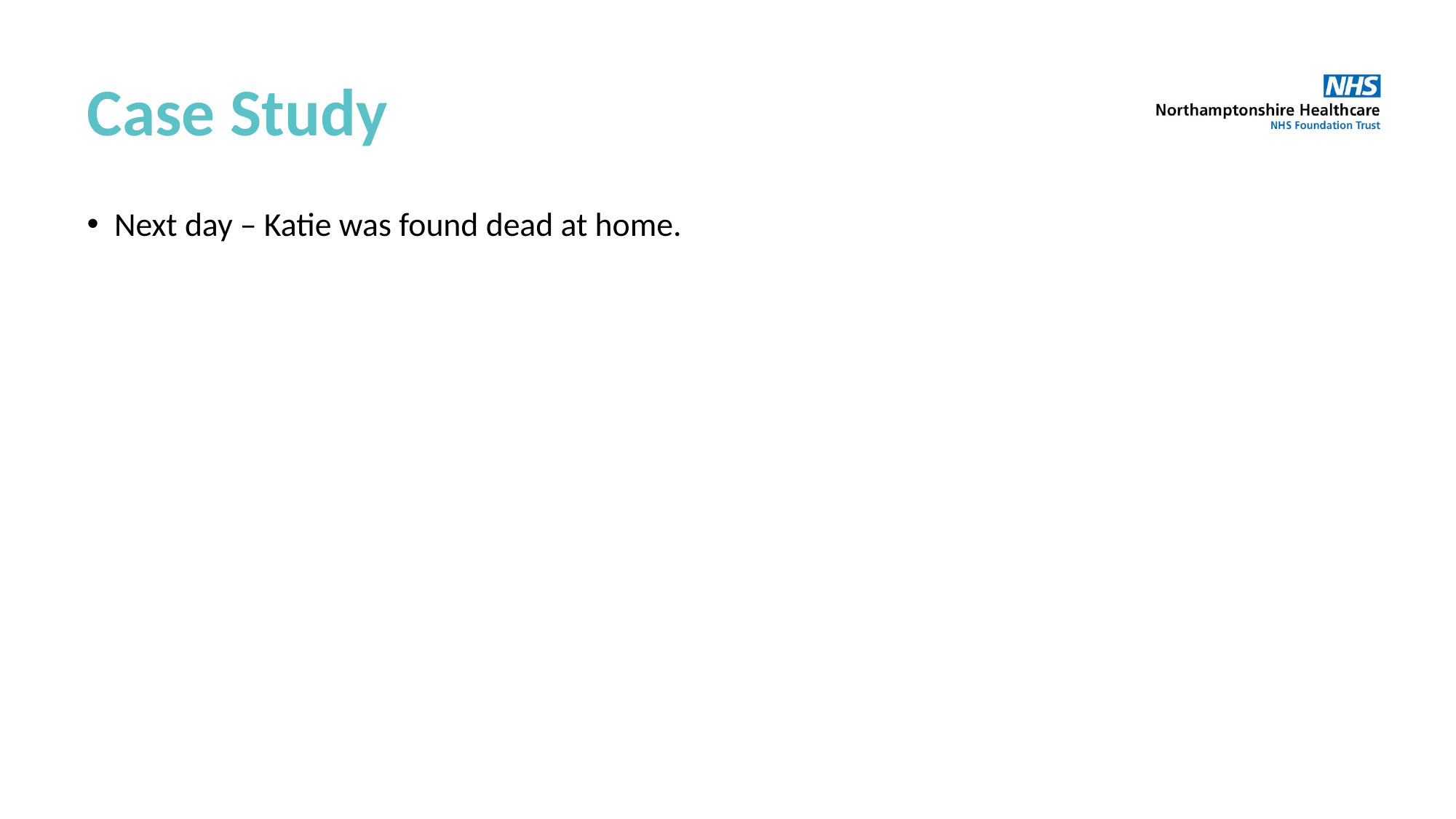

# Case Study
Next day – Katie was found dead at home.